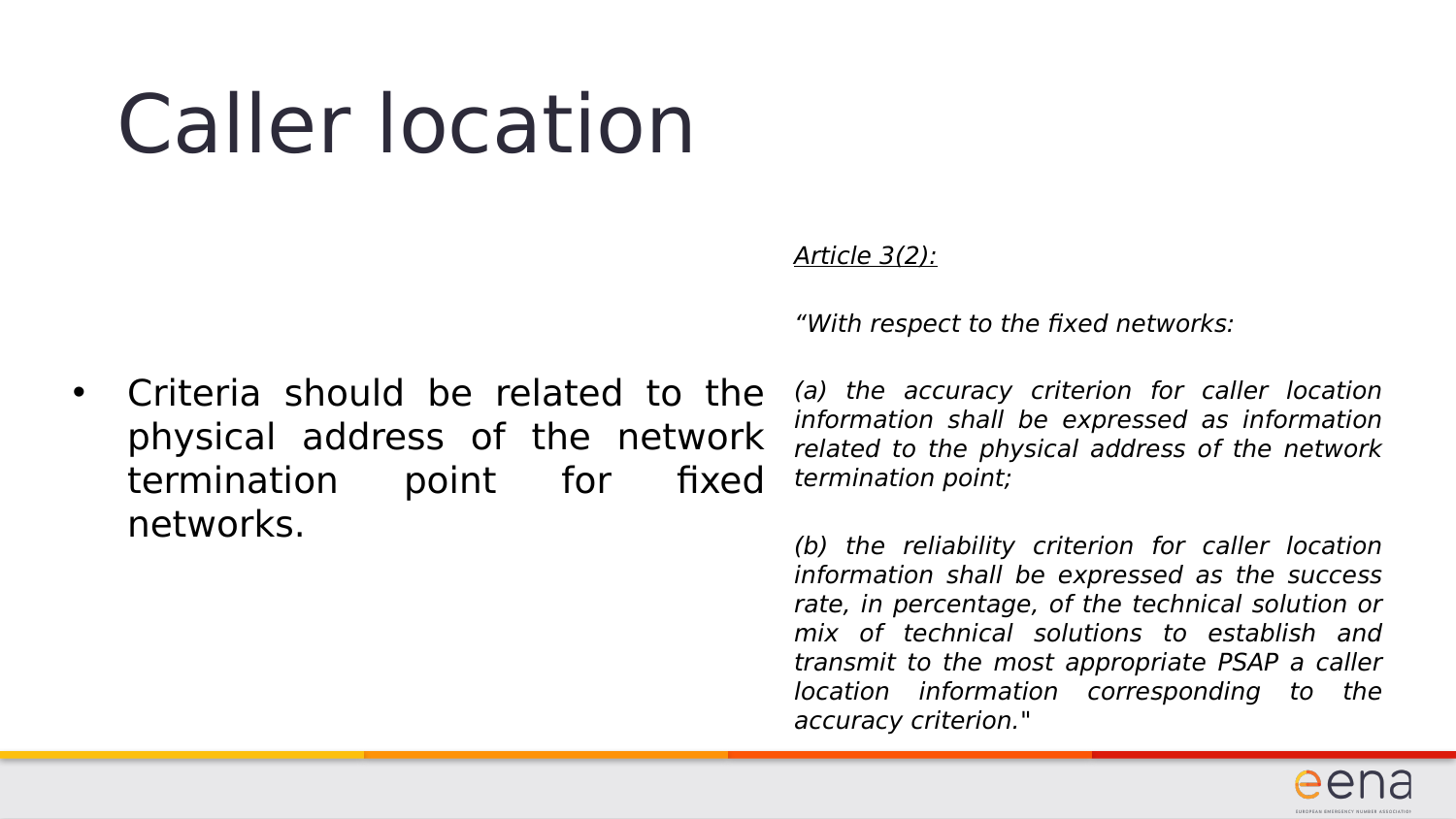

Caller location
Article 3(2):

“With respect to the fixed networks:

(a) the accuracy criterion for caller location information shall be expressed as information related to the physical address of the network termination point;

(b) the reliability criterion for caller location information shall be expressed as the success rate, in percentage, of the technical solution or mix of technical solutions to establish and transmit to the most appropriate PSAP a caller location information corresponding to the accuracy criterion."
Criteria should be related to the physical address of the network termination point for fixed networks.